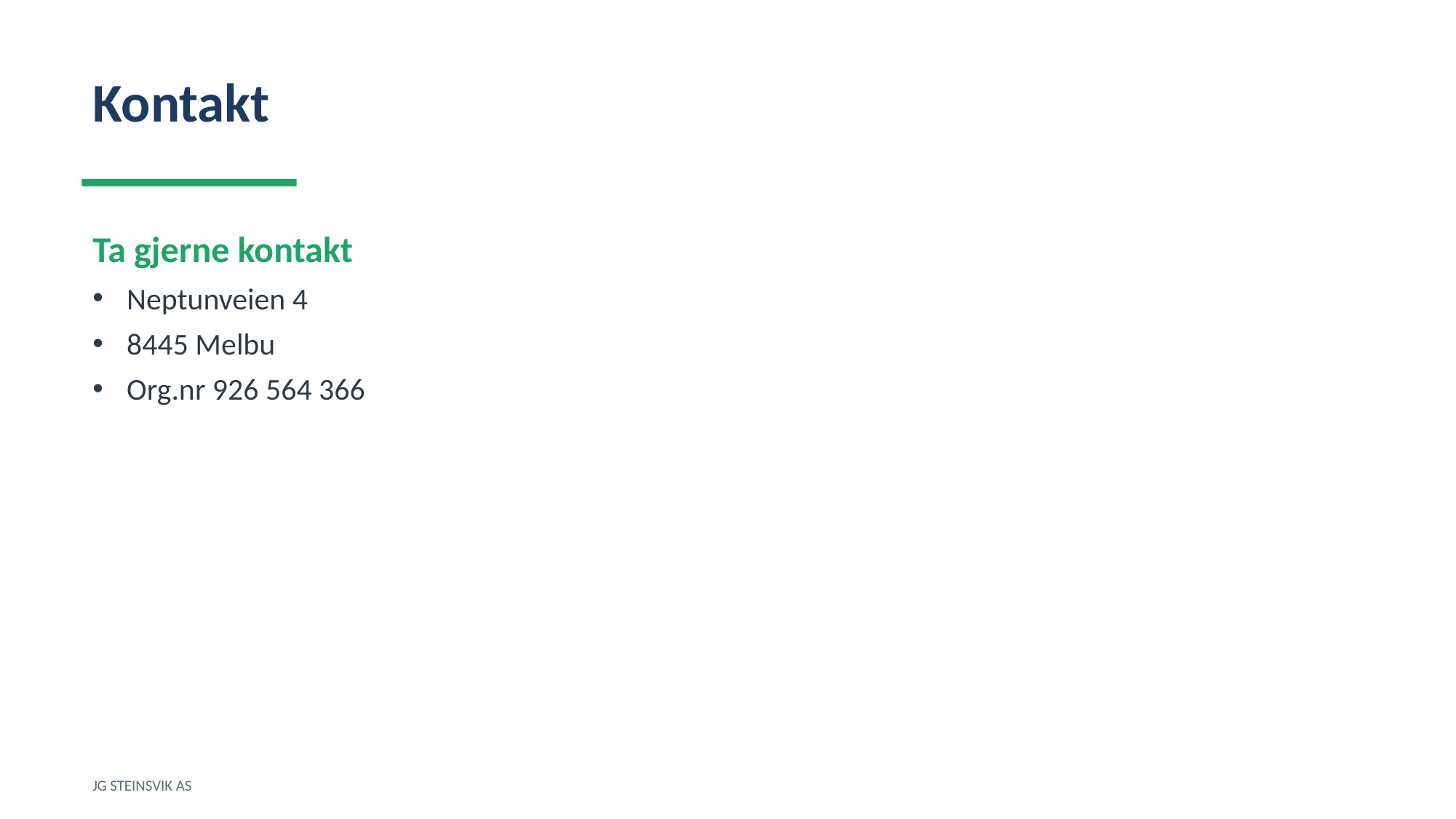

Kontakt

Ta gjerne kontakt
Neptunveien 4
8445 Melbu
Org.nr 926 564 366
JG STEINSVIK AS